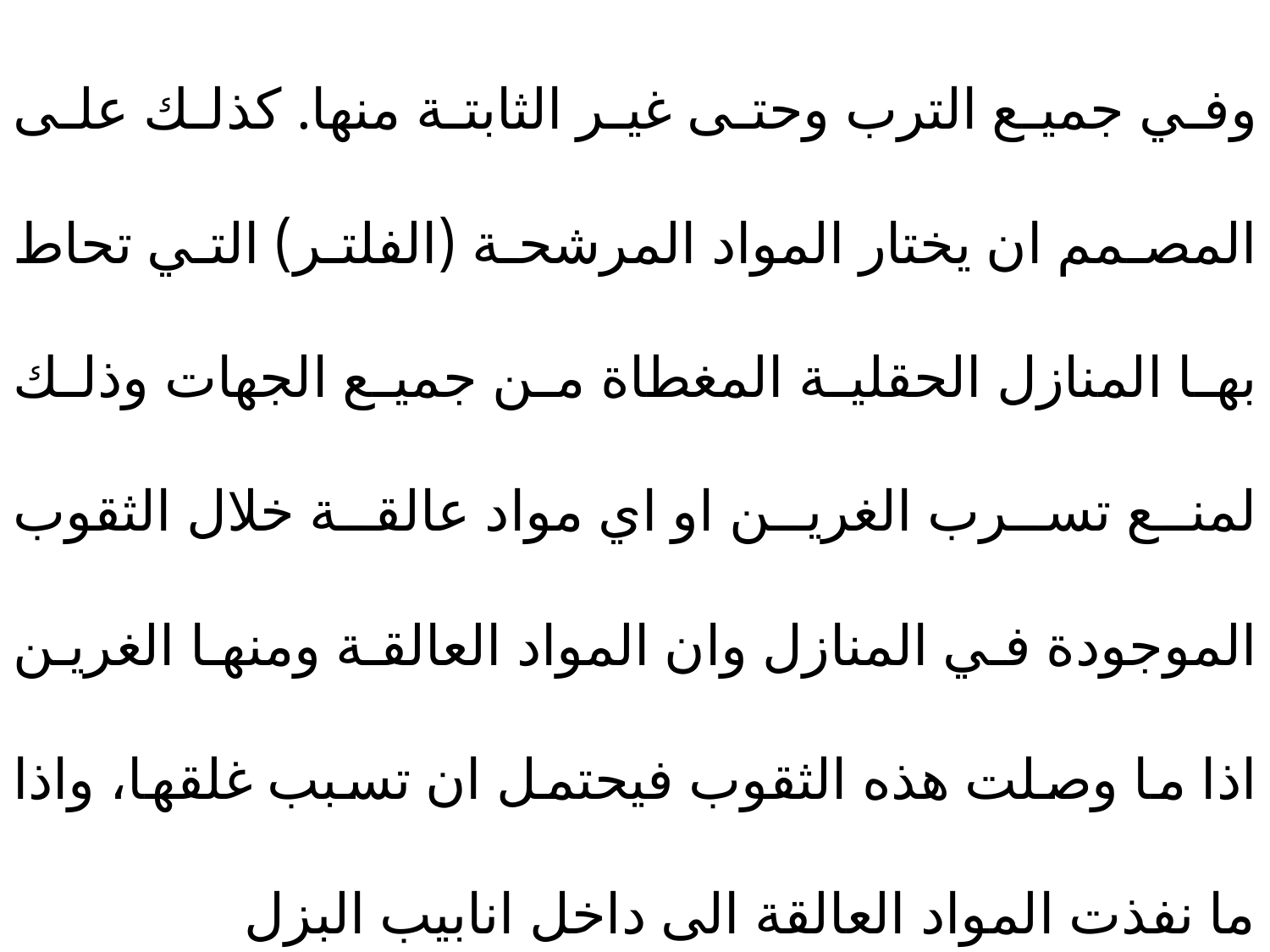

وفي جميع الترب وحتى غير الثابتة منها. كذلك على المصمم ان يختار المواد المرشحة (الفلتر) التي تحاط بها المنازل الحقلية المغطاة من جميع الجهات وذلك لمنع تسرب الغرين او اي مواد عالقة خلال الثقوب الموجودة في المنازل وان المواد العالقة ومنها الغرين اذا ما وصلت هذه الثقوب فيحتمل ان تسبب غلقها، واذا ما نفذت المواد العالقة الى داخل انابيب البزل